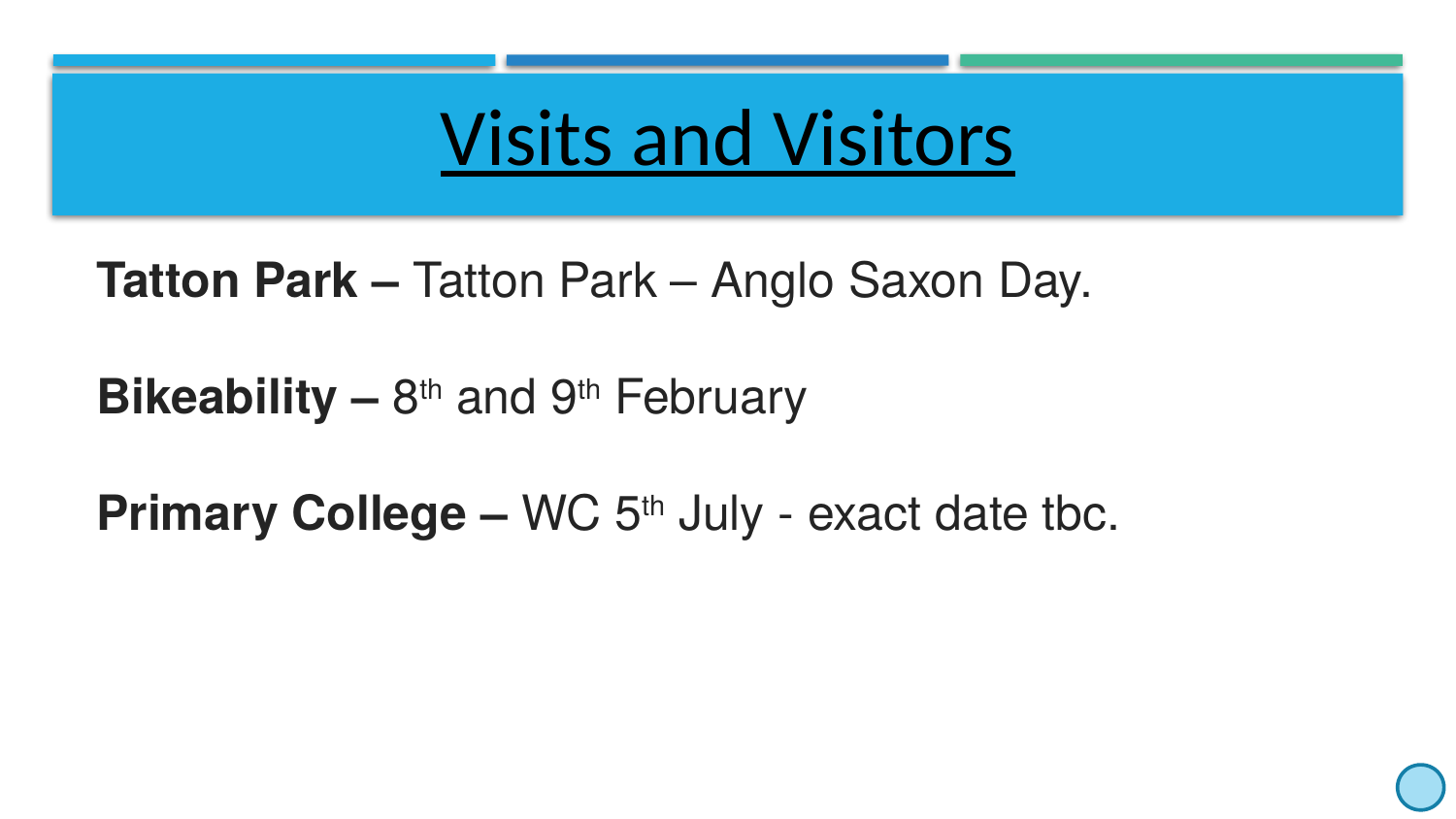

# Visits and Visitors
Tatton Park – Tatton Park – Anglo Saxon Day.

Bikeability – 8th and 9th February

Primary College – WC 5th July - exact date tbc.